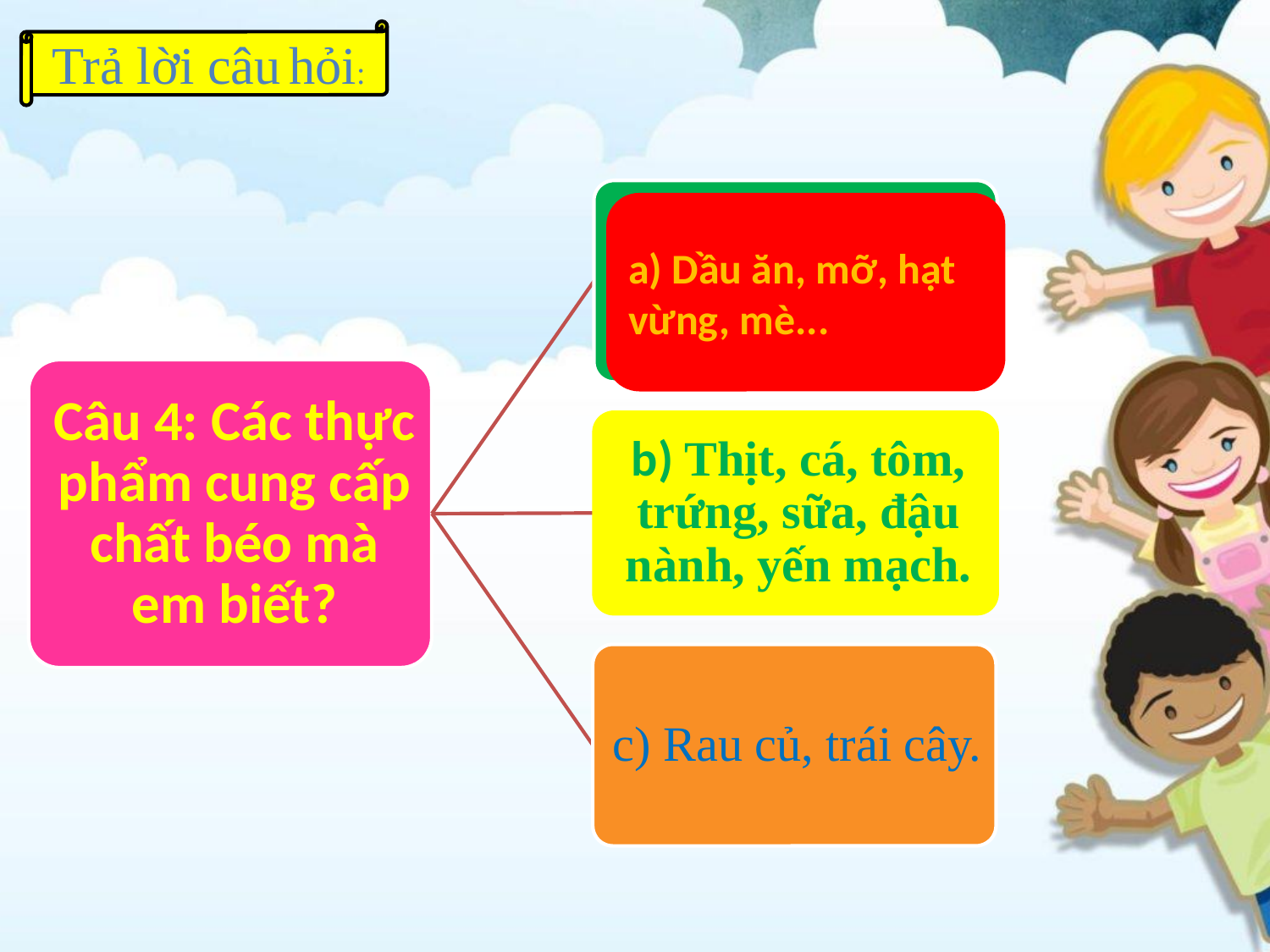

Trả lời câu hỏi:
Câu 4: Các thực phẩm cung cấp chất béo mà em biết?

a) Dầu ăn, mỡ, hạt vừng, mè...

b) Thịt, cá, tôm, trứng, sữa, đậu nành, yến mạch.

c) Rau củ, trái cây.
a) Dầu ăn, mỡ, hạt vừng, mè...